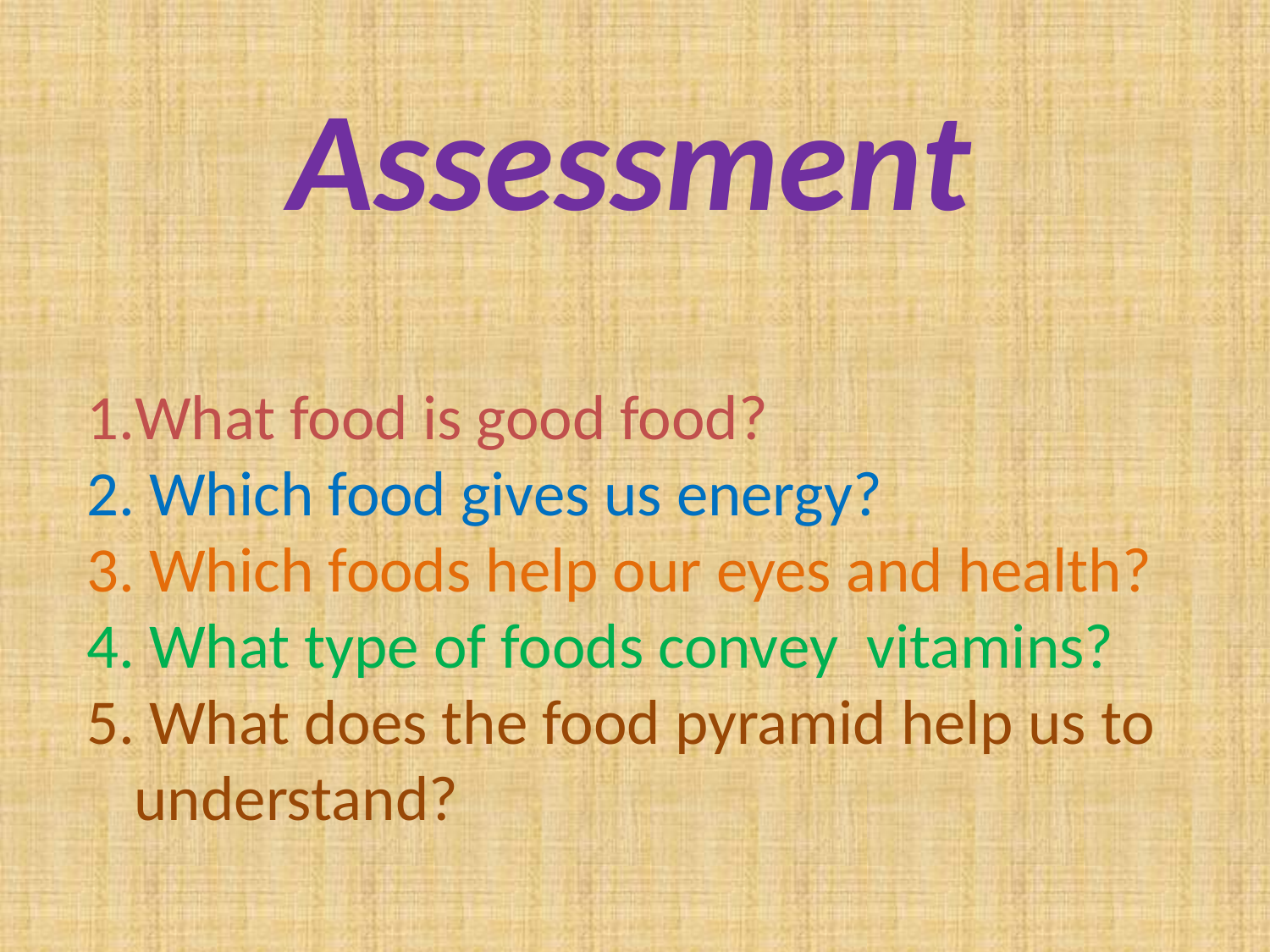

Assessment
What food is good food?
2. Which food gives us energy?
3. Which foods help our eyes and health?
4. What type of foods convey  vitamins?
5. What does the food pyramid help us to understand?